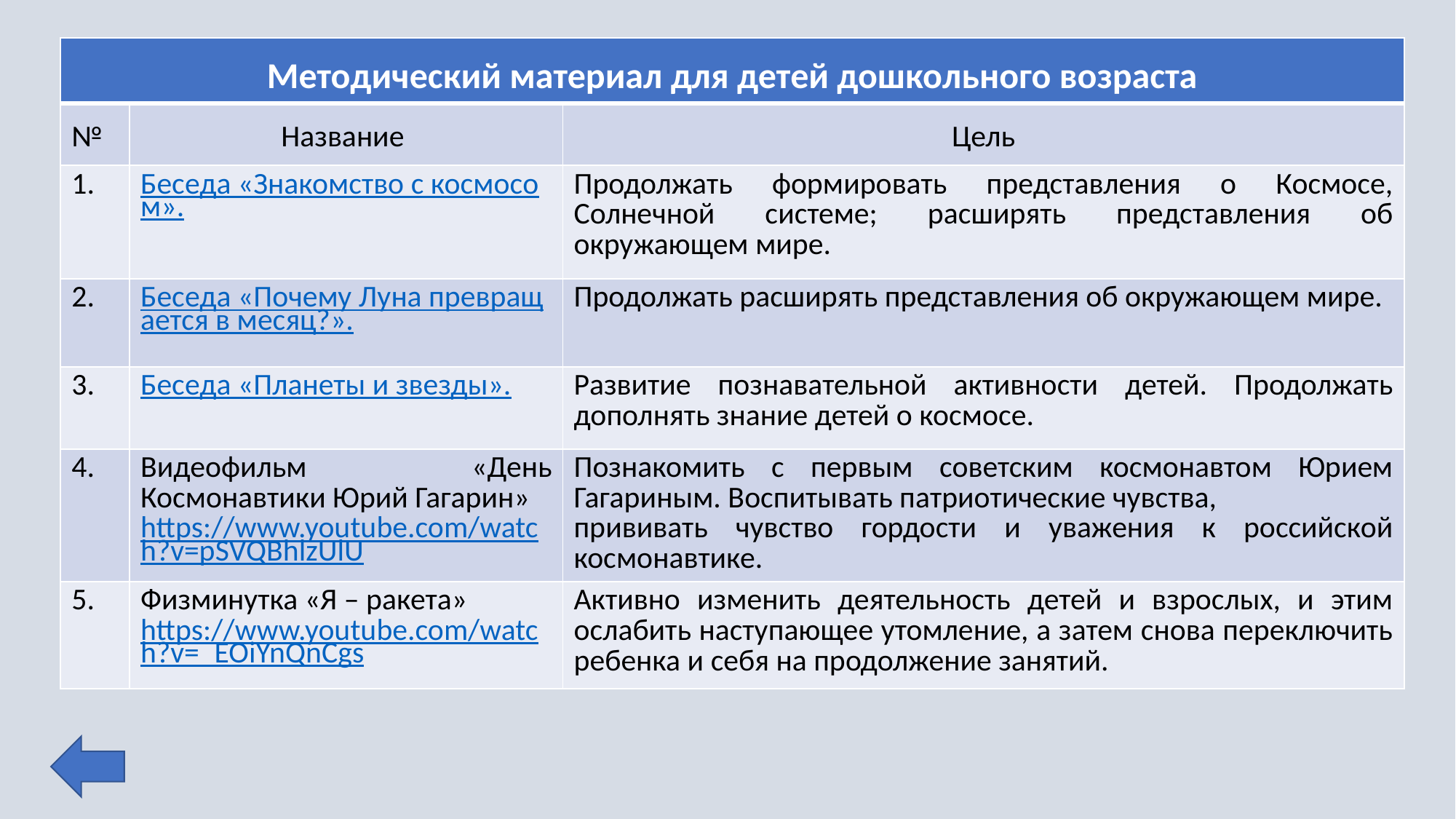

| Методический материал для детей дошкольного возраста |  |  |
| --- | --- | --- |
| № | Название | Цель |
| 1. | Беседа «Знакомство с космосом». | Продолжать формировать представления о Космосе, Солнечной системе; расширять представления об окружающем мире. |
| 2. | Беседа «Почему Луна превращается в месяц?». | Продолжать расширять представления об окружающем мире. |
| 3. | Беседа «Планеты и звезды». | Развитие познавательной активности детей. Продолжать дополнять знание детей о космосе. |
| 4. | Видеофильм «День Космонавтики Юрий Гагарин» https://www.youtube.com/watch?v=pSVQBhlzUlU | Познакомить с первым советским космонавтом Юрием Гагариным. Воспитывать патриотические чувства, прививать чувство гордости и уважения к российской космонавтике. |
| 5. | Физминутка «Я – ракета» https://www.youtube.com/watch?v=\_EOiYnQnCgs | Активно изменить деятельность детей и взрослых, и этим ослабить наступающее утомление, а затем снова переключить ребенка и себя на продолжение занятий. |